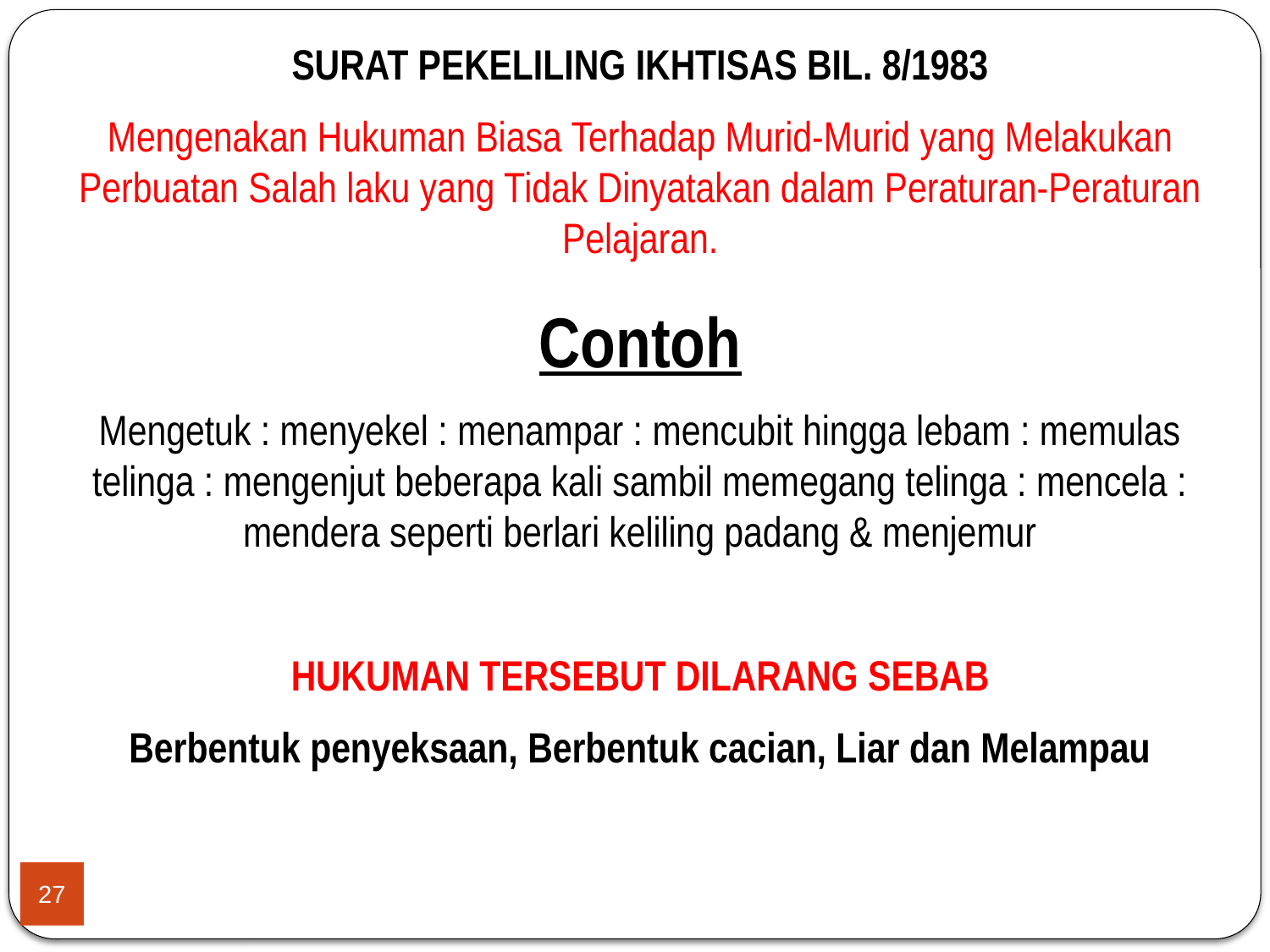

SURAT PEKELILING IKHTISAS BIL. 8/1983
Mengenakan Hukuman Biasa Terhadap Murid-Murid yang Melakukan Perbuatan Salah laku yang Tidak Dinyatakan dalam Peraturan-Peraturan Pelajaran.
Contoh
Mengetuk : menyekel : menampar : mencubit hingga lebam : memulas telinga : mengenjut beberapa kali sambil memegang telinga : mencela : mendera seperti berlari keliling padang & menjemur

HUKUMAN TERSEBUT DILARANG SEBAB
Berbentuk penyeksaan, Berbentuk cacian, Liar dan Melampau

27